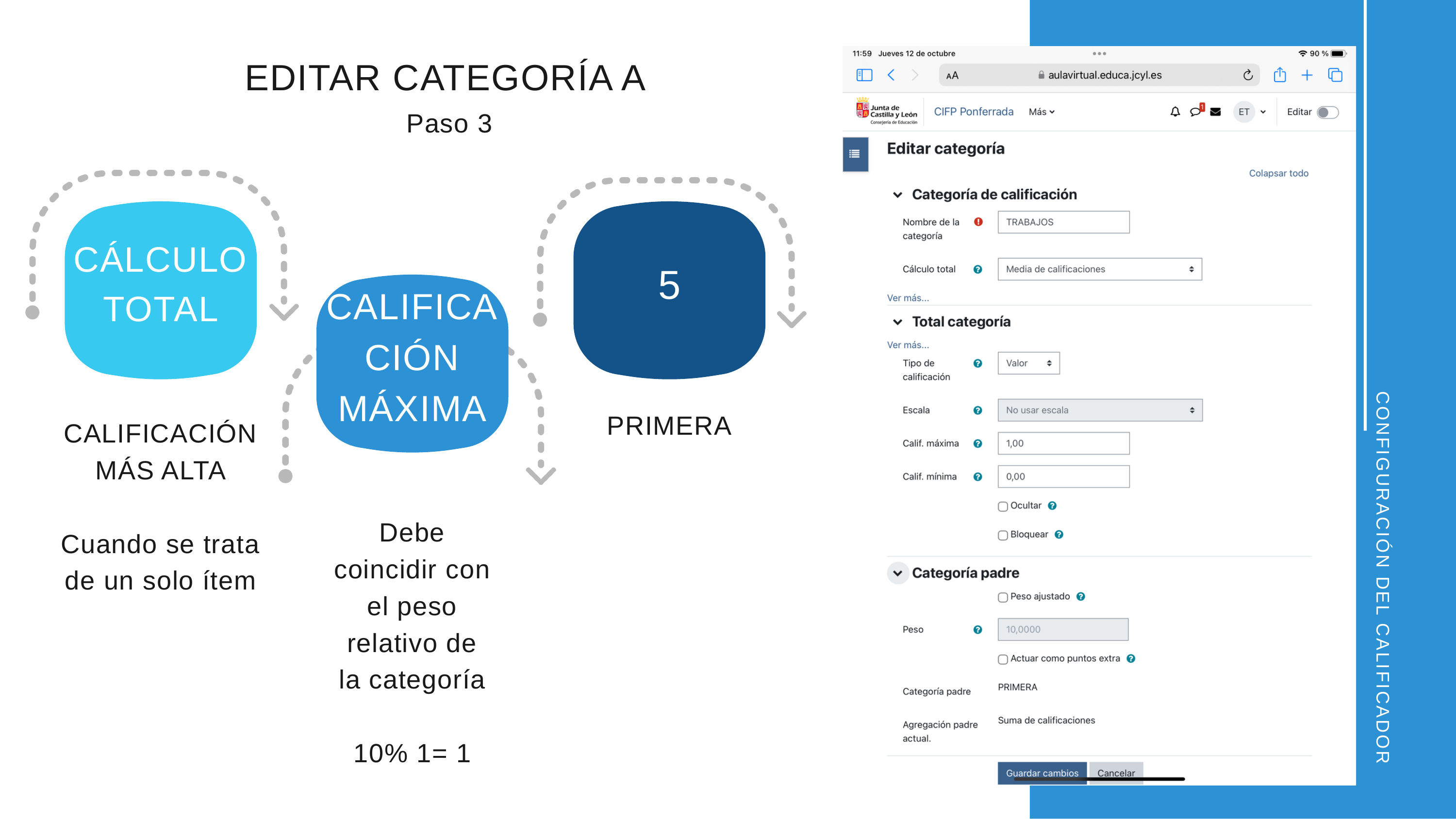

EDITAR CATEGORÍA A
 Paso 3

CÁLCULO TOTAL

5

CALIFICACIÓN MÁXIMA

PRIMERA
CALIFICACIÓN MÁS ALTA

Cuando se trata de un solo ítem
Debe coincidir con el peso relativo de la categoría

10% 1= 1
CONFIGURACIÓN DEL CALIFICADOR